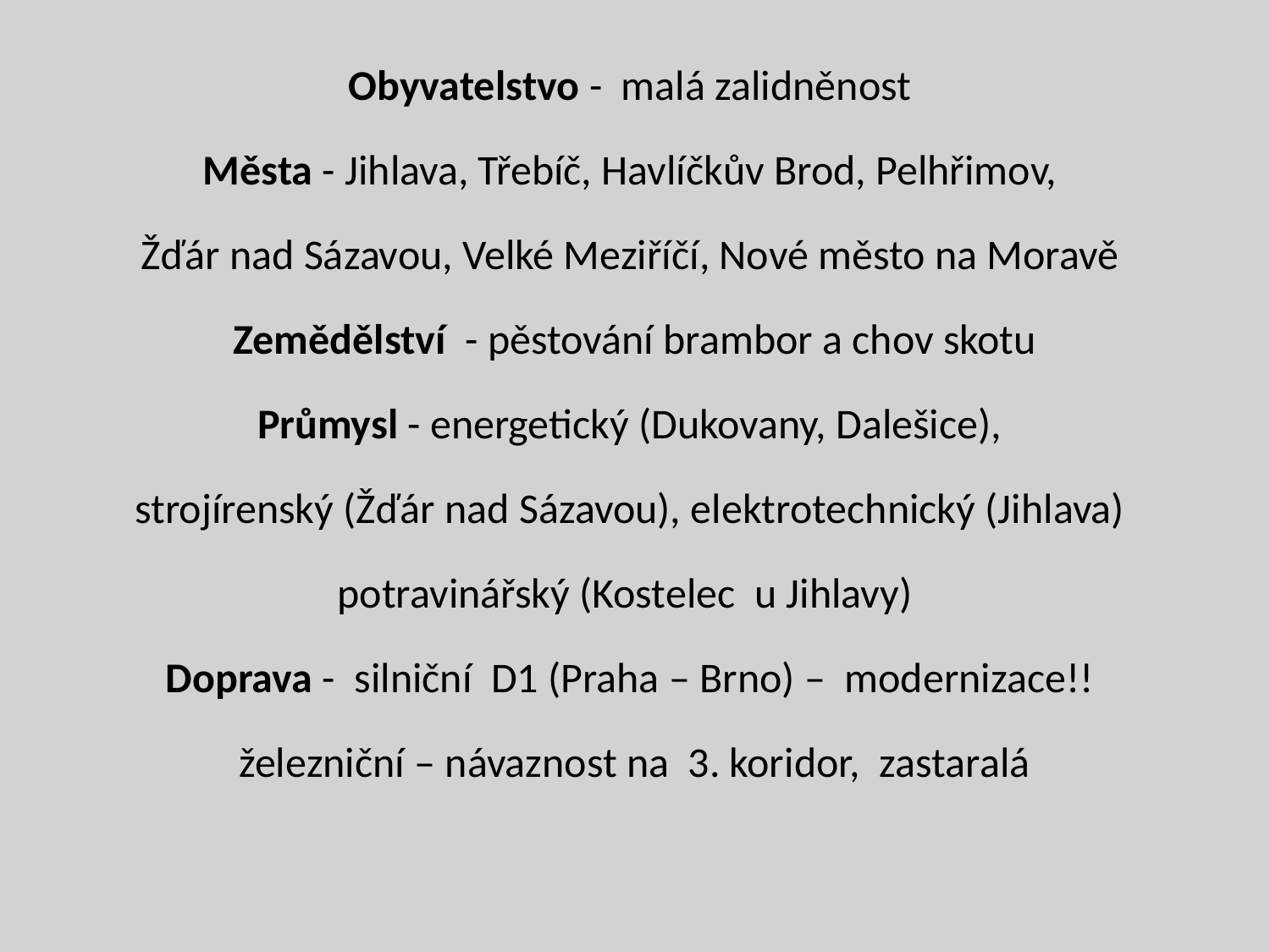

Obyvatelstvo -  malá zalidněnost
 Města - Jihlava, Třebíč, Havlíčkův Brod, Pelhřimov,
Žďár nad Sázavou, Velké Meziříčí, Nové město na Moravě
 Zemědělství  - pěstování brambor a chov skotu
Průmysl - energetický (Dukovany, Dalešice),
strojírenský (Žďár nad Sázavou), elektrotechnický (Jihlava)
potravinářský (Kostelec  u Jihlavy)
Doprava -  silniční  D1 (Praha – Brno) –  modernizace!!
 železniční – návaznost na  3. koridor,  zastaralá